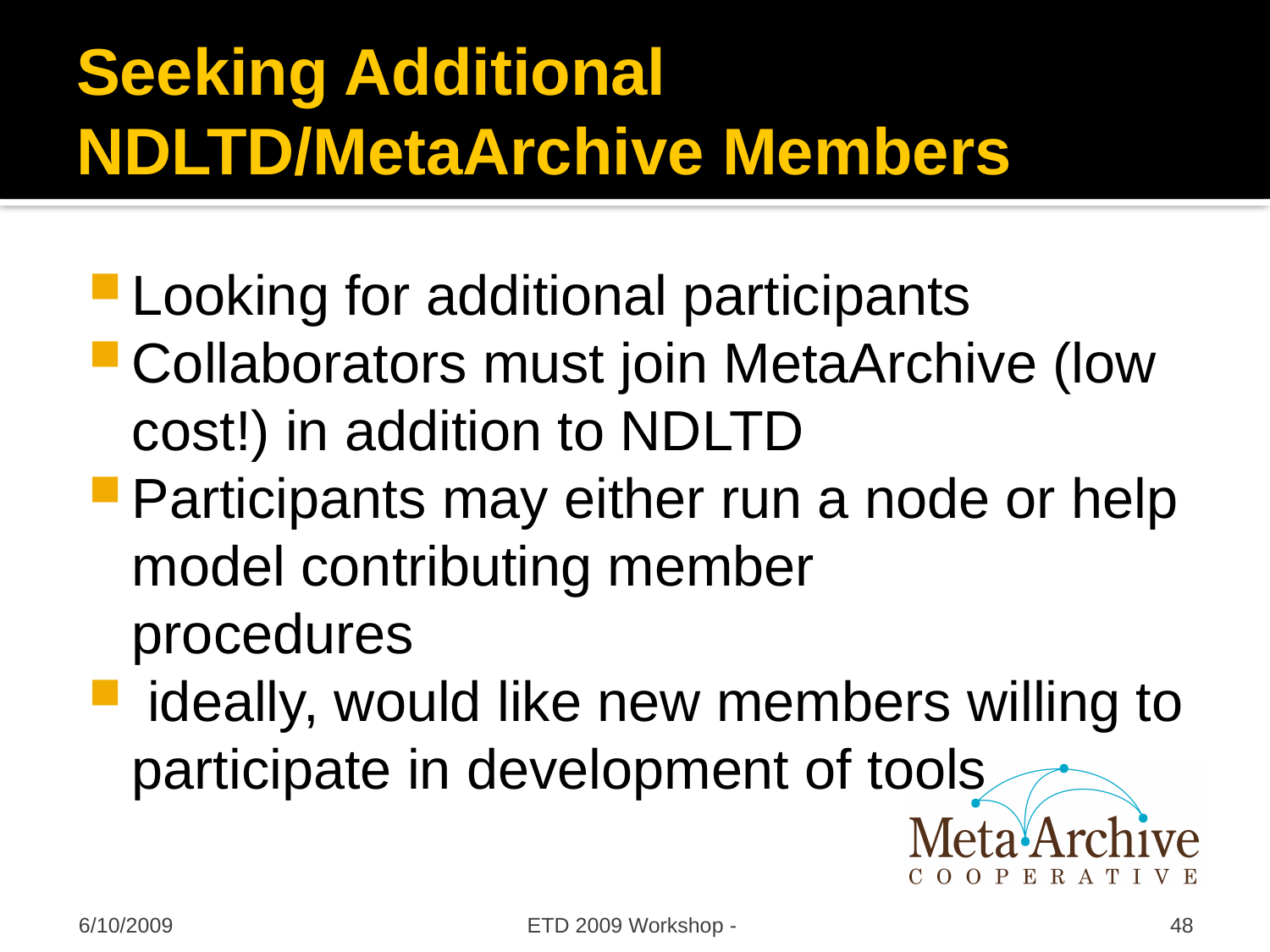

# Seeking Additional NDLTD/MetaArchive Members
Looking for additional participants
Collaborators must join MetaArchive (low cost!) in addition to NDLTD
Participants may either run a node or help model contributing member
	procedures
 ideally, would like new members willing to participate in development of tools
6/10/2009
ETD 2009 Workshop -
48